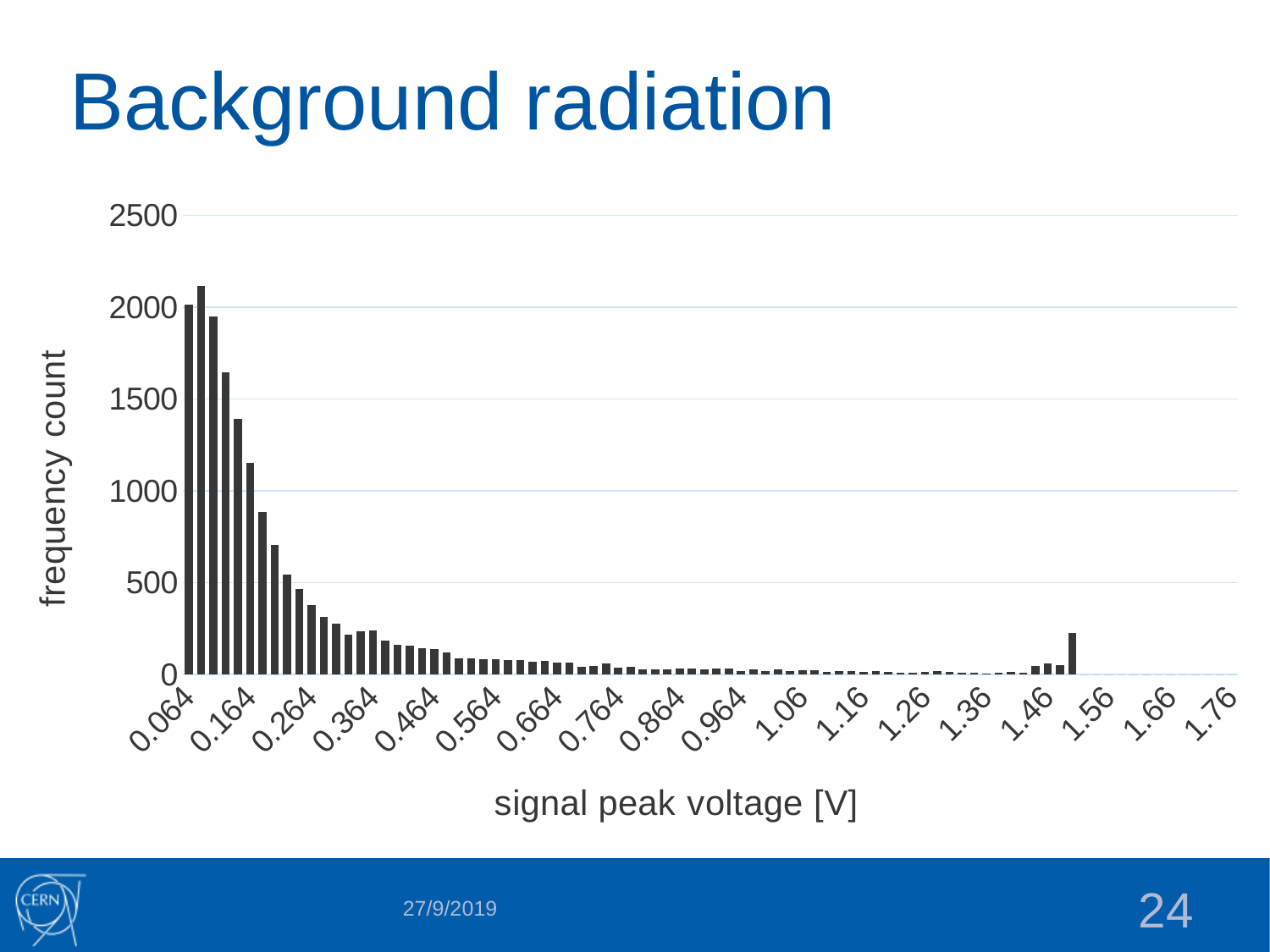

# Background radiation

### Chart

| Category |  |
|---|---|
| 6.4000000000000001E-2 | 2014.0 |
| 8.4000000000000005E-2 | 2113.0 |
| 0.104 | 1947.0 |
| 0.124 | 1645.0 |
| 0.14399999999999999 | 1392.0 |
| 0.16400000000000001 | 1153.0 |
| 0.184 | 883.0 |
| 0.20399999999999999 | 704.0 |
| 0.224 | 544.0 |
| 0.24399999999999999 | 466.0 |
| 0.26400000000000001 | 376.0 |
| 0.28399999999999997 | 313.0 |
| 0.30399999999999999 | 275.0 |
| 0.32400000000000001 | 218.0 |
| 0.34399999999999997 | 234.0 |
| 0.36399999999999999 | 239.0 |
| 0.38400000000000001 | 184.0 |
| 0.40400000000000003 | 161.0 |
| 0.42399999999999999 | 156.0 |
| 0.44400000000000001 | 143.0 |
| 0.46400000000000002 | 138.0 |
| 0.48399999999999999 | 119.0 |
| 0.504 | 90.0 |
| 0.52400000000000002 | 87.0 |
| 0.54400000000000004 | 84.0 |
| 0.56399999999999995 | 83.0 |
| 0.58399999999999996 | 79.0 |
| 0.60399999999999998 | 78.0 |
| 0.624 | 68.0 |
| 0.64400000000000002 | 74.0 |
| 0.66400000000000003 | 64.0 |
| 0.68400000000000005 | 64.0 |
| 0.70399999999999996 | 42.0 |
| 0.72399999999999998 | 48.0 |
| 0.74399999999999999 | 59.0 |
| 0.76400000000000001 | 38.0 |
| 0.78400000000000003 | 44.0 |
| 0.80400000000000005 | 29.0 |
| 0.82399999999999995 | 28.0 |
| 0.84399999999999997 | 26.0 |
| 0.86399999999999999 | 33.0 |
| 0.88400000000000001 | 35.0 |
| 0.90400000000000003 | 28.0 |
| 0.92400000000000004 | 33.0 |
| 0.94399999999999995 | 33.0 |
| 0.96399999999999997 | 19.0 |
| 0.98399999999999999 | 27.0 |
| 1 | 21.0 |
| 1.02 | 27.0 |
| 1.04 | 18.0 |
| 1.06 | 25.0 |
| 1.08 | 25.0 |
| 1.1000000000000001 | 16.0 |
| 1.1200000000000001 | 20.0 |
| 1.1399999999999999 | 18.0 |
| 1.1599999999999999 | 14.0 |
| 1.18 | 18.0 |
| 1.2 | 16.0 |
| 1.22 | 10.0 |
| 1.24 | 11.0 |
| 1.26 | 13.0 |
| 1.28 | 17.0 |
| 1.3 | 13.0 |
| 1.32 | 10.0 |
| 1.34 | 8.0 |
| 1.36 | 6.0 |
| 1.38 | 9.0 |
| 1.4 | 14.0 |
| 1.42 | 9.0 |
| 1.44 | 46.0 |
| 1.46 | 58.0 |
| 1.48 | 52.0 |
| 1.5 | 225.0 |
| 1.52 | 0.0 |
| 1.54 | 0.0 |
| 1.56 | 0.0 |
| 1.58 | 0.0 |
| 1.6 | 0.0 |
| 1.62 | 0.0 |
| 1.64 | 0.0 |
| 1.66 | 0.0 |
| 1.68 | 0.0 |
| 1.7 | 0.0 |
| 1.72 | 0.0 |
| 1.74 | 0.0 |
| 1.76 | 0.0 |
27/9/2019
24